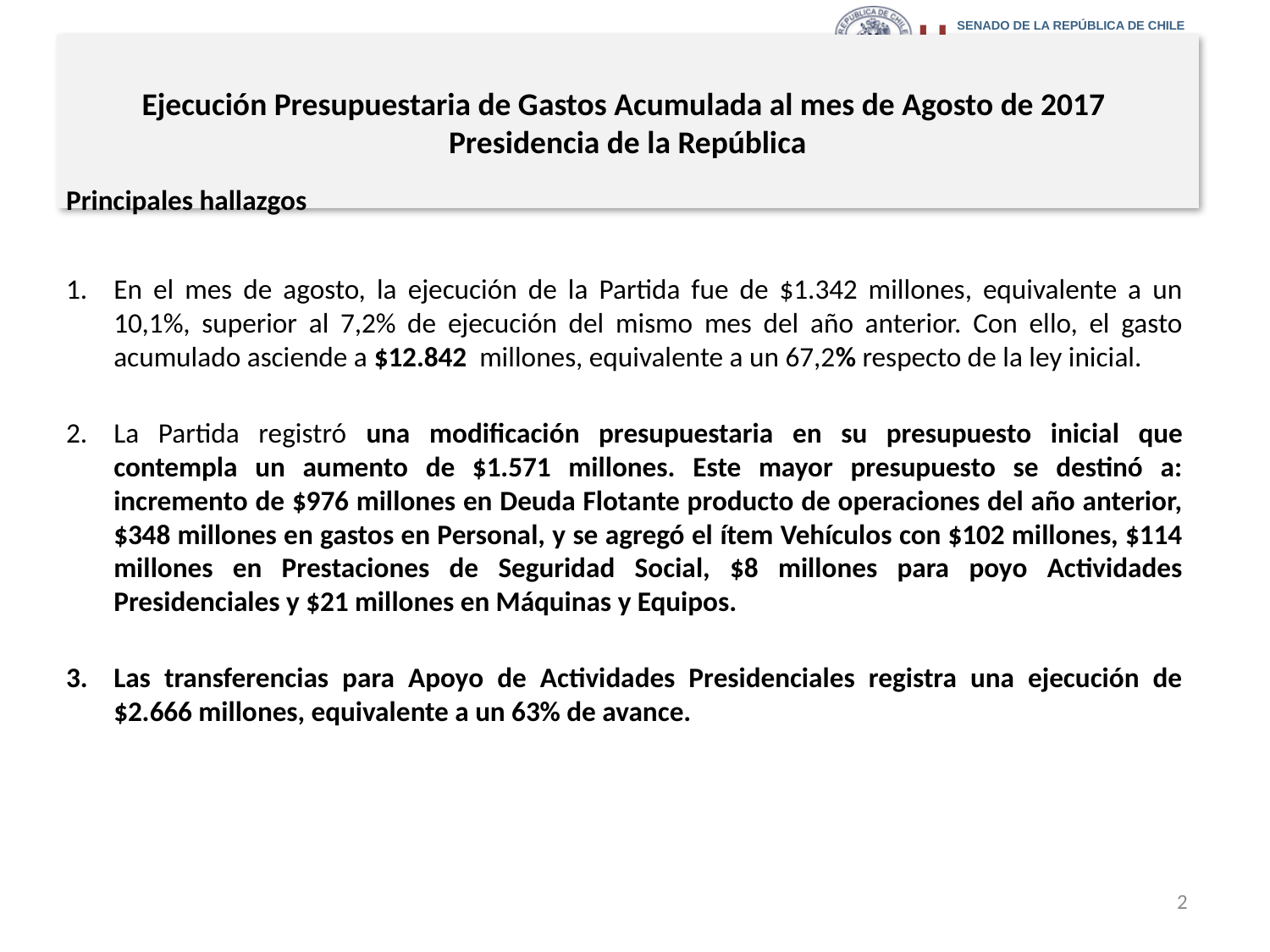

# Ejecución Presupuestaria de Gastos Acumulada al mes de Agosto de 2017 Presidencia de la República
Principales hallazgos

En el mes de agosto, la ejecución de la Partida fue de $1.342 millones, equivalente a un 10,1%, superior al 7,2% de ejecución del mismo mes del año anterior. Con ello, el gasto acumulado asciende a $12.842  millones, equivalente a un 67,2% respecto de la ley inicial.
La Partida registró una modificación presupuestaria en su presupuesto inicial que contempla un aumento de $1.571 millones. Este mayor presupuesto se destinó a: incremento de $976 millones en Deuda Flotante producto de operaciones del año anterior, $348 millones en gastos en Personal, y se agregó el ítem Vehículos con $102 millones, $114 millones en Prestaciones de Seguridad Social, $8 millones para poyo Actividades Presidenciales y $21 millones en Máquinas y Equipos.
Las transferencias para Apoyo de Actividades Presidenciales registra una ejecución de $2.666 millones, equivalente a un 63% de avance.

2